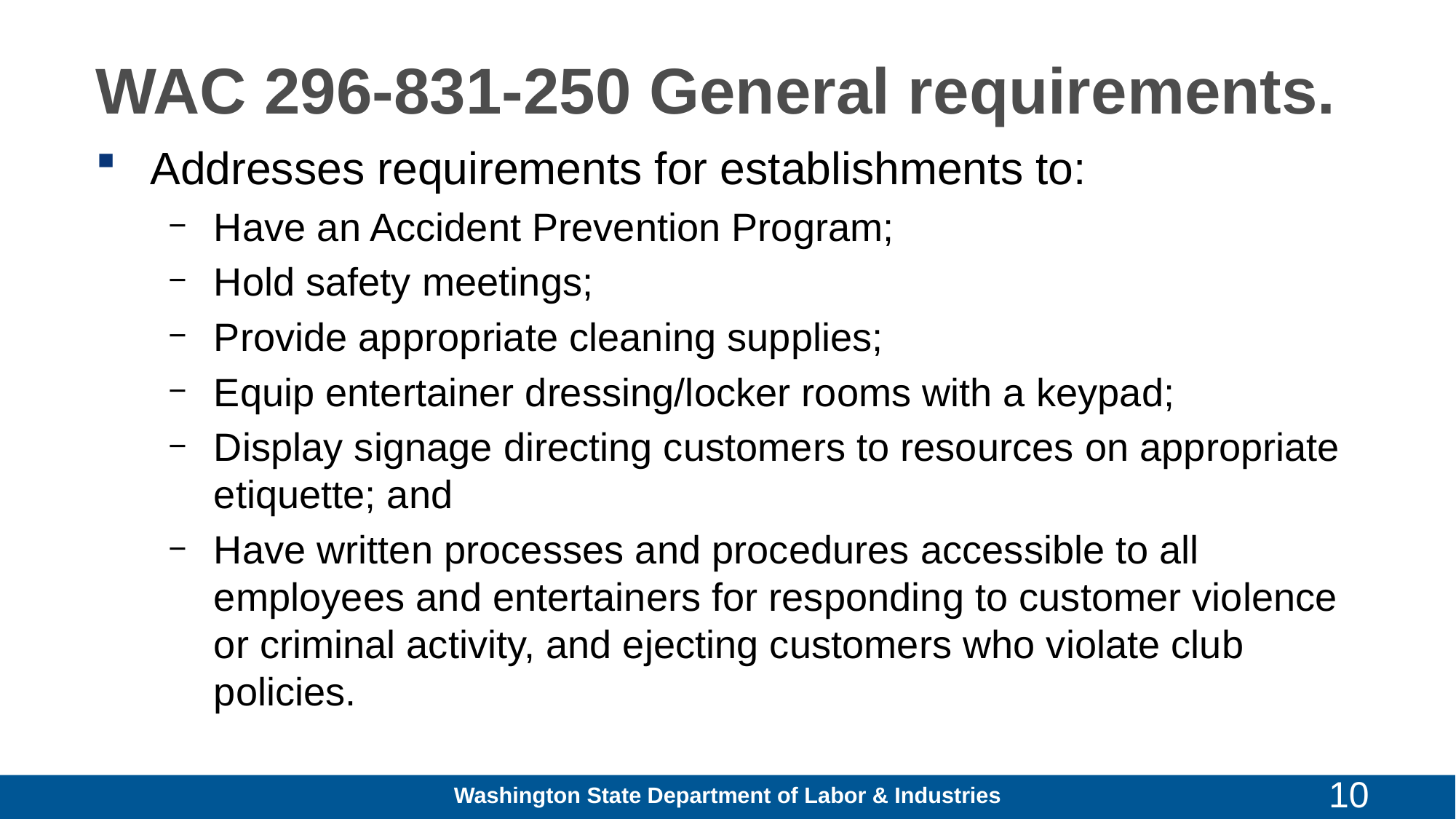

# WAC 296-831-250 General requirements.
Addresses requirements for establishments to:
Have an Accident Prevention Program;
Hold safety meetings;
Provide appropriate cleaning supplies;
Equip entertainer dressing/locker rooms with a keypad;
Display signage directing customers to resources on appropriate etiquette; and
Have written processes and procedures accessible to all employees and entertainers for responding to customer violence or criminal activity, and ejecting customers who violate club policies.